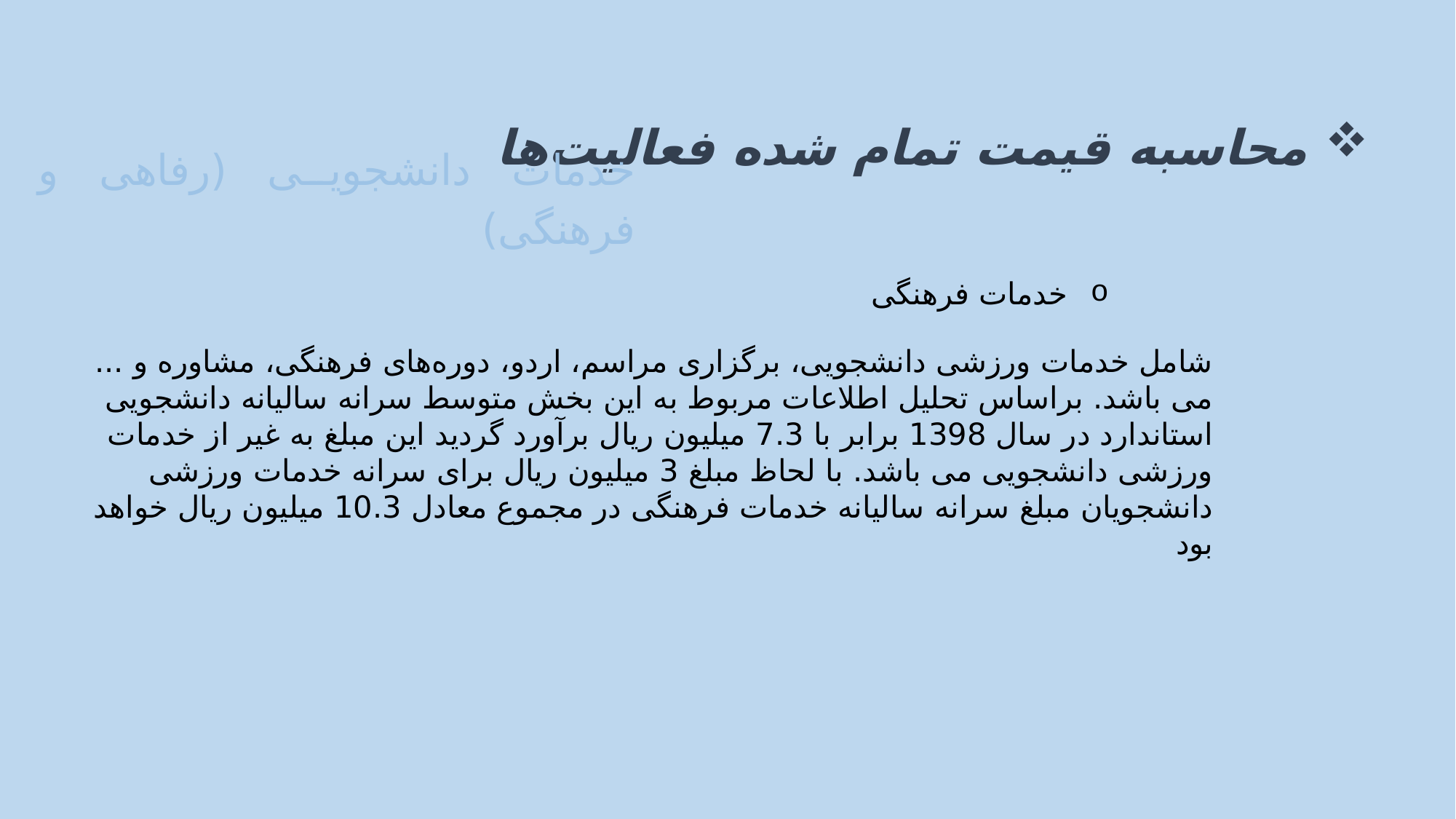

محاسبه قیمت تمام شده فعالیت‌ها

خدمات دانشجویی (رفاهی و فرهنگی)
خدمات فرهنگی
شامل خدمات ورزشی دانشجویی، برگزاری مراسم، اردو، دوره‌های فرهنگی، مشاوره و ... می باشد. براساس تحلیل اطلاعات مربوط به این بخش متوسط سرانه سالیانه دانشجویی استاندارد در سال 1398 برابر با 7.3 میلیون ریال برآورد گردید این مبلغ به غیر از خدمات ورزشی دانشجویی می باشد. با لحاظ مبلغ 3 میلیون ریال برای سرانه خدمات ورزشی دانشجویان مبلغ سرانه سالیانه خدمات فرهنگی در مجموع معادل 10.3 میلیون ریال خواهد بود